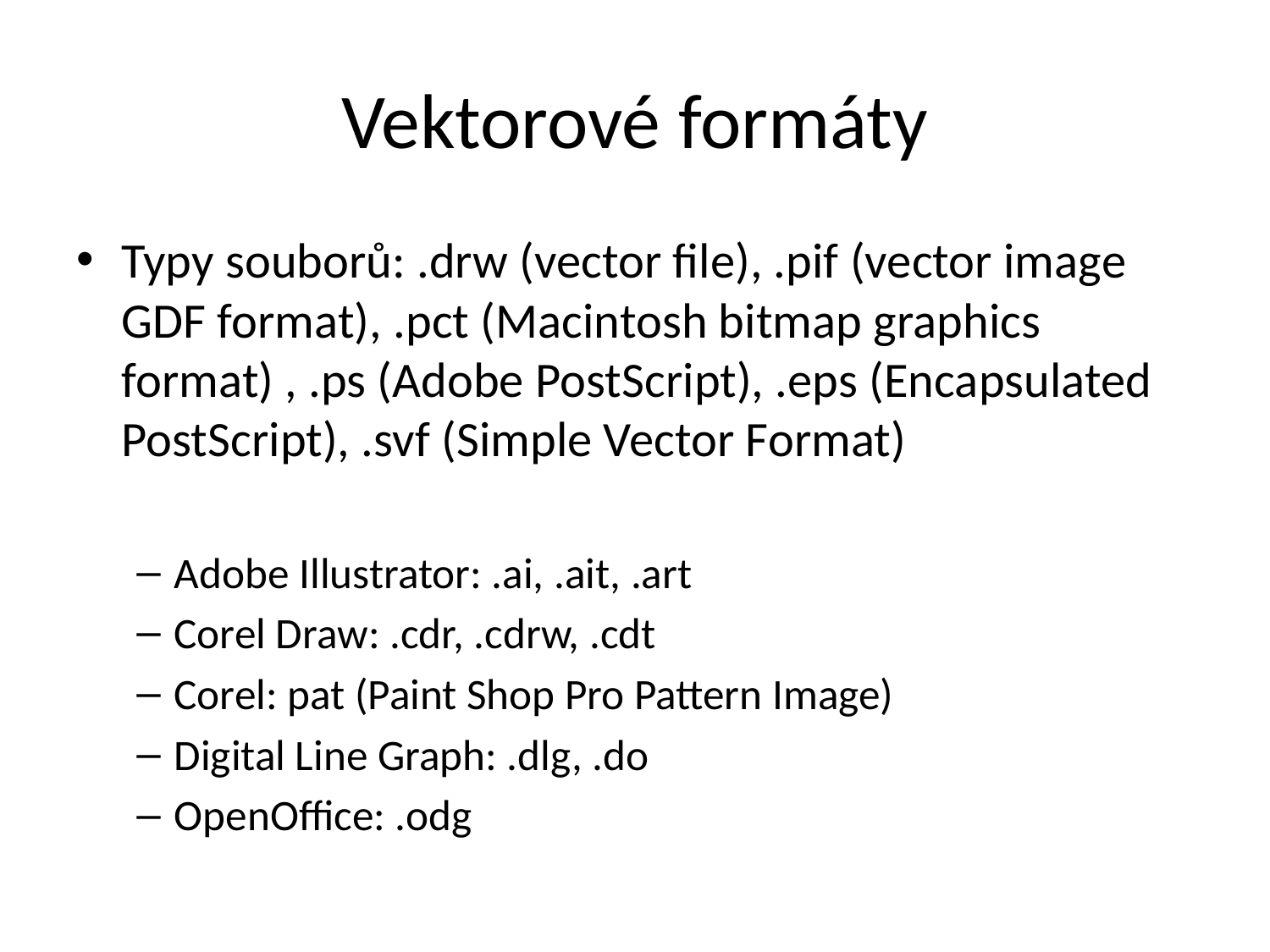

# Vektorové formáty
Typy souborů: .drw (vector file), .pif (vector image GDF format), .pct (Macintosh bitmap graphics format) , .ps (Adobe PostScript), .eps (Encapsulated PostScript), .svf (Simple Vector Format)

Adobe Illustrator: .ai, .ait, .art
Corel Draw: .cdr, .cdrw, .cdt
Corel: pat (Paint Shop Pro Pattern Image)
Digital Line Graph: .dlg, .do
OpenOffice: .odg